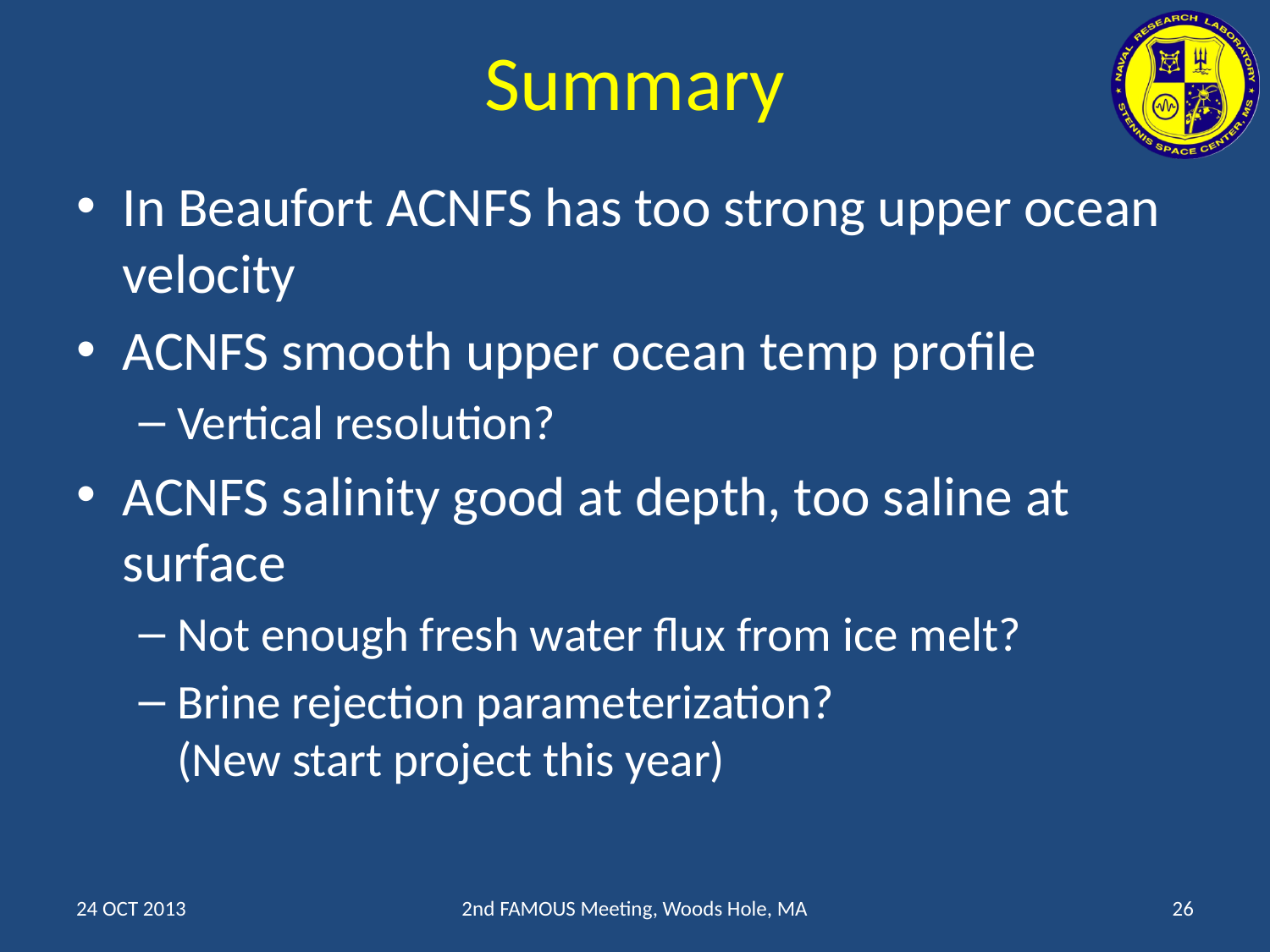

# Summary
In Beaufort ACNFS has too strong upper ocean velocity
ACNFS smooth upper ocean temp profile
Vertical resolution?
ACNFS salinity good at depth, too saline at surface
Not enough fresh water flux from ice melt?
Brine rejection parameterization?
(New start project this year)
24 OCT 2013
2nd FAMOUS Meeting, Woods Hole, MA
26